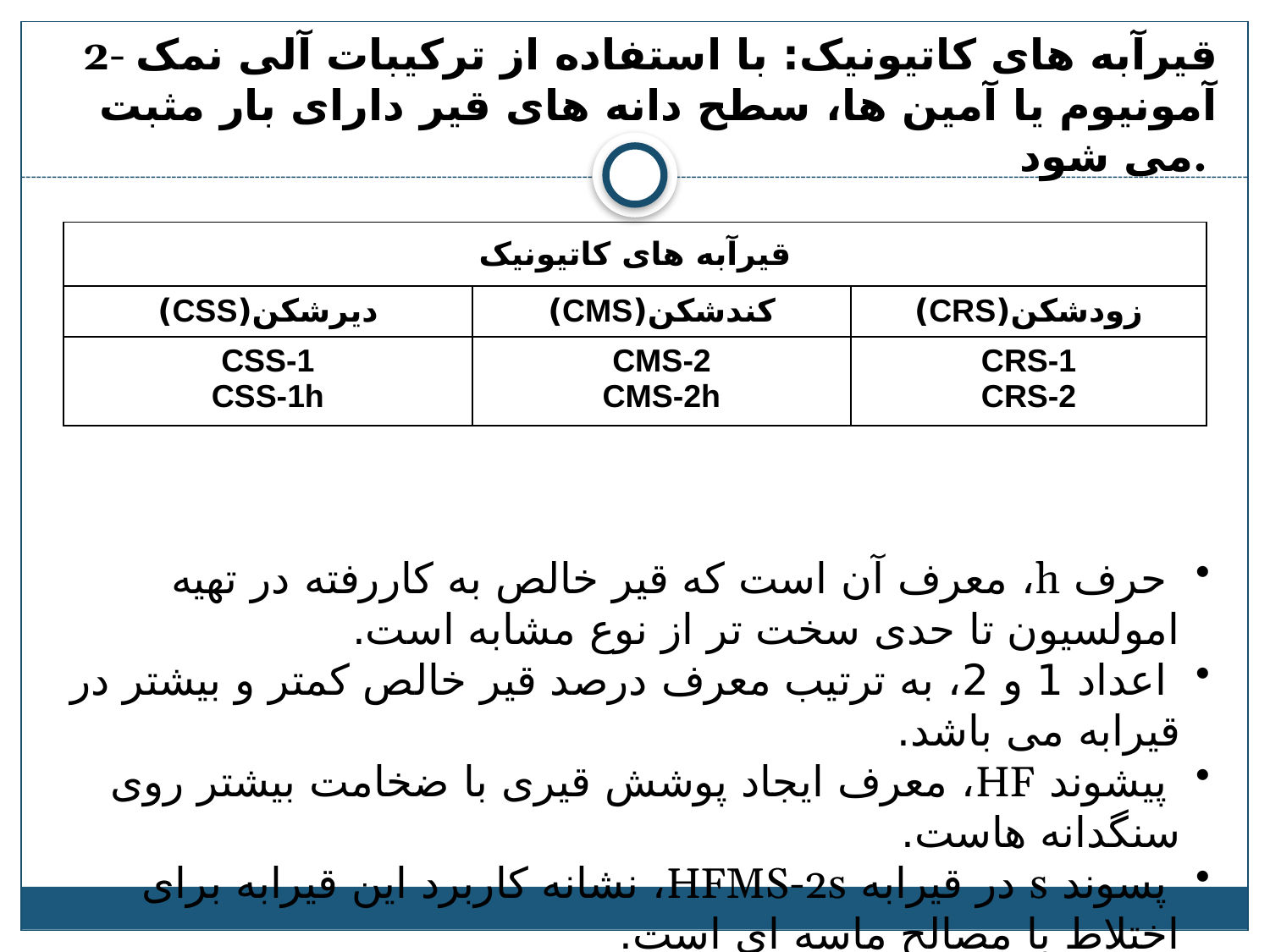

2- قیرآبه های کاتیونیک: با استفاده از ترکیبات آلی نمک آمونیوم یا آمین ها، سطح دانه های قیر دارای بار مثبت می شود.
| قیرآبه های کاتیونیک |  |  |
| --- | --- | --- |
| دیرشکن(CSS) | کندشکن(CMS) | زودشکن(CRS) |
| CSS-1 CSS-1h | CMS-2 CMS-2h | CRS-1 CRS-2 |
 حرف h، معرف آن است که قیر خالص به کاررفته در تهیه  امولسیون تا حدی سخت تر از نوع مشابه است.
 اعداد 1 و 2، به ترتیب معرف درصد قیر خالص کمتر و بیشتر در قیرابه می باشد.
 پیشوند HF، معرف ایجاد پوشش قیری با ضخامت بیشتر روی سنگدانه هاست.
 پسوند s در قیرابه HFMS-2s، نشانه کاربرد این قیرابه برای اختلاط با مصالح ماسه ای است.